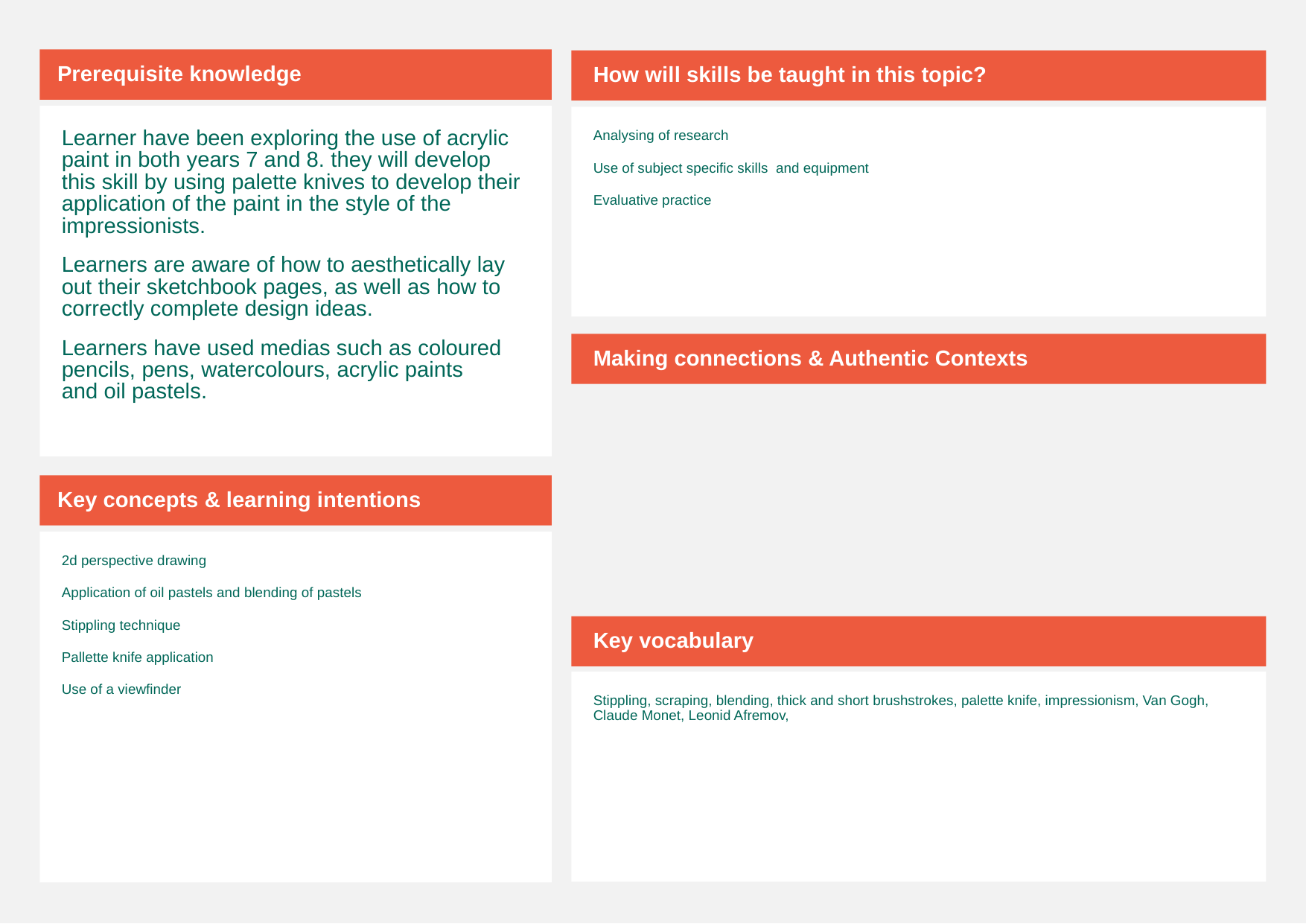

Prerequisite knowledge
How will skills be taught in this topic?
Learner have been exploring the use of acrylic paint in both years 7 and 8. they will develop this skill by using palette knives to develop their application of the paint in the style of the impressionists.
Learners are aware of how to aesthetically lay out their sketchbook pages, as well as how to correctly complete design ideas.​​
Learners have used medias such as coloured pencils, pens, watercolours, acrylic paints and oil pastels.

Analysing of research
Use of subject specific skills  and equipment
Evaluative practice
Making connections & Authentic Contexts

Key concepts & learning intentions
2d perspective drawing
Application of oil pastels and blending of pastels
Stippling technique
Pallette knife application
Use of a viewfinder

Key vocabulary
Stippling, scraping, blending, thick and short brushstrokes, palette knife, impressionism, Van Gogh, Claude Monet, Leonid Afremov,